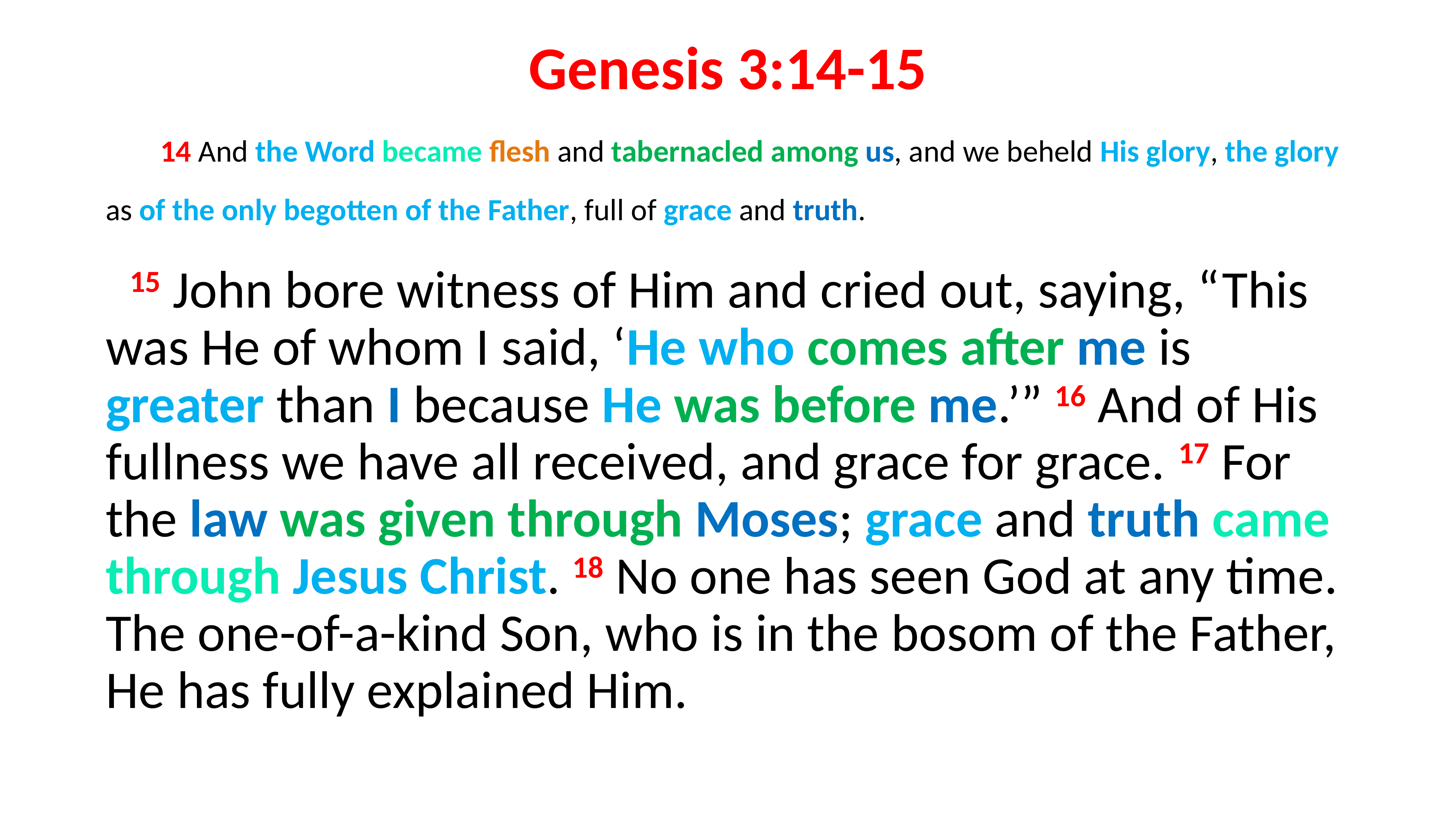

# Genesis 3:14-15
	14 And the Word became flesh and tabernacled among us, and we beheld His glory, the glory as of the only begotten of the Father, full of grace and truth.
  15 John bore witness of Him and cried out, saying, “This was He of whom I said, ‘He who comes after me is greater than I because He was before me.’” 16 And of His fullness we have all received, and grace for grace. 17 For the law was given through Moses; grace and truth came through Jesus Christ. 18 No one has seen God at any time. The one-of-a-kind Son, who is in the bosom of the Father, He has fully explained Him.